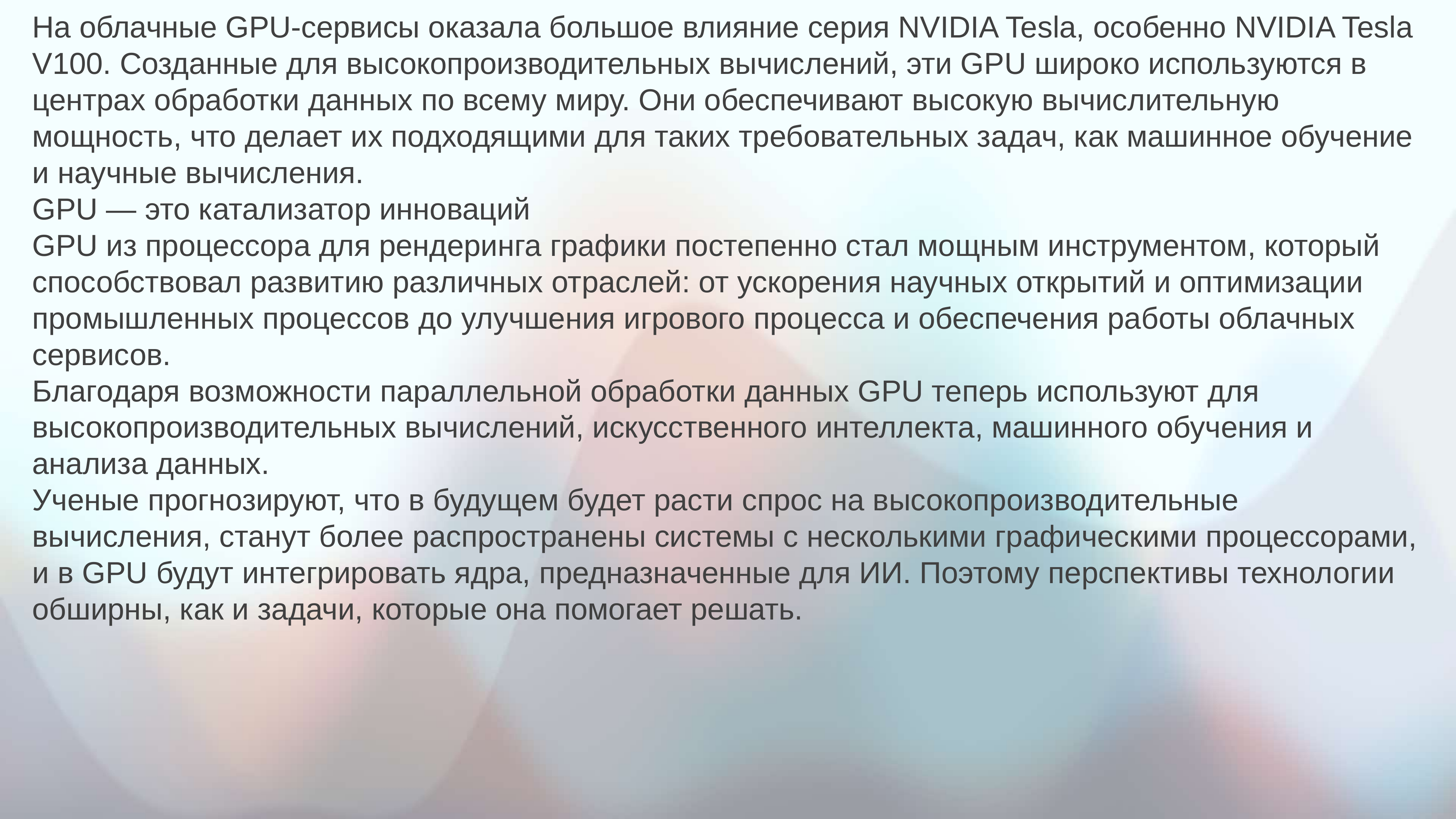

На облачные GPU-сервисы оказала большое влияние серия NVIDIA Tesla, особенно NVIDIA Tesla V100. Созданные для высокопроизводительных вычислений, эти GPU широко используются в центрах обработки данных по всему миру. Они обеспечивают высокую вычислительную мощность, что делает их подходящими для таких требовательных задач, как машинное обучение и научные вычисления.
GPU — это катализатор инноваций
GPU из процессора для рендеринга графики постепенно стал мощным инструментом, который способствовал развитию различных отраслей: от ускорения научных открытий и оптимизации промышленных процессов до улучшения игрового процесса и обеспечения работы облачных сервисов.
Благодаря возможности параллельной обработки данных GPU теперь используют для высокопроизводительных вычислений, искусственного интеллекта, машинного обучения и анализа данных.
Ученые прогнозируют, что в будущем будет расти спрос на высокопроизводительные вычисления, станут более распространены системы с несколькими графическими процессорами, и в GPU будут интегрировать ядра, предназначенные для ИИ. Поэтому перспективы технологии обширны, как и задачи, которые она помогает решать.